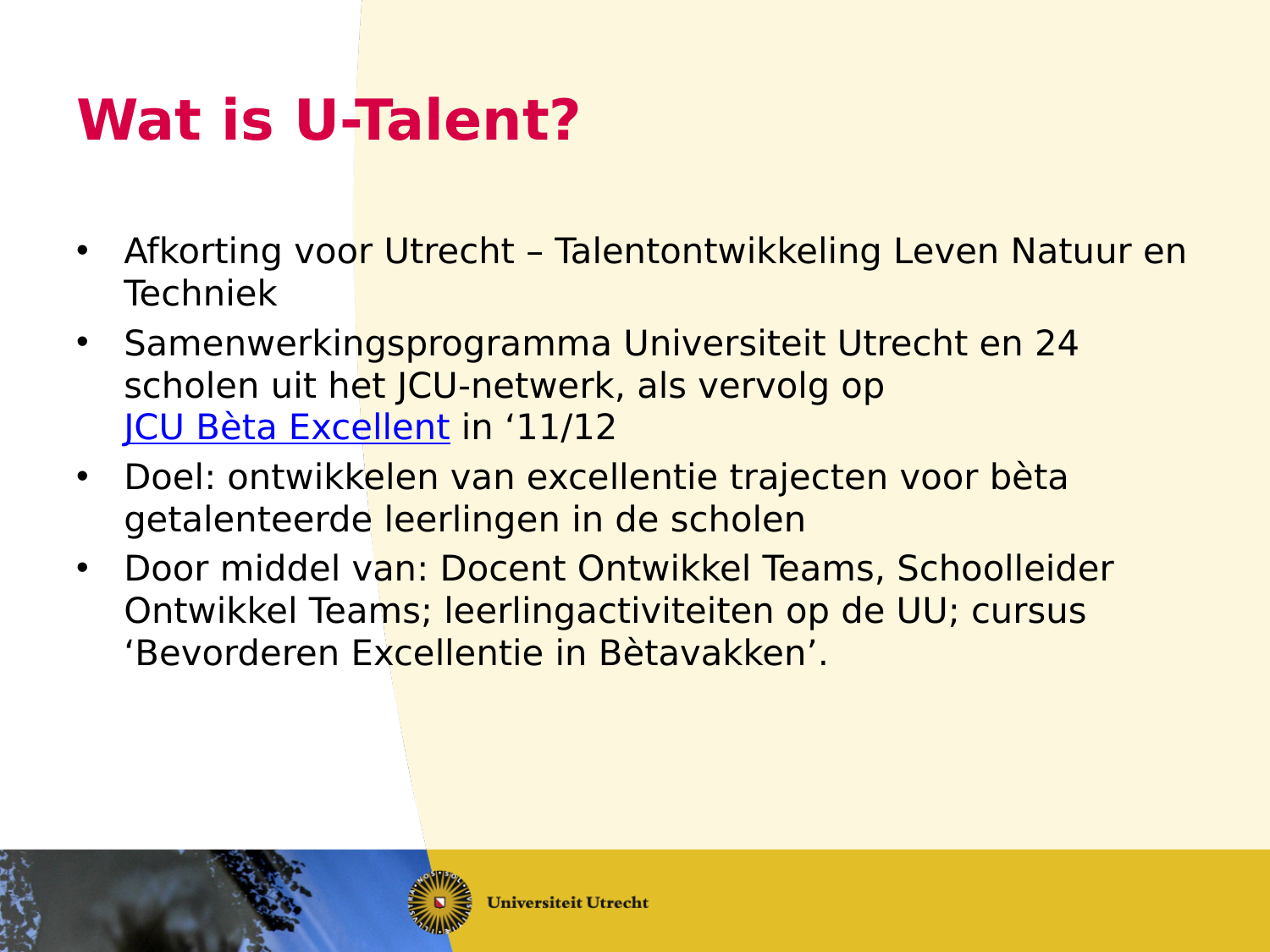

# Wat is U-Talent?
Afkorting voor Utrecht – Talentontwikkeling Leven Natuur en Techniek
Samenwerkingsprogramma Universiteit Utrecht en 24 scholen uit het JCU-netwerk, als vervolg op JCU Bèta Excellent in ‘11/12
Doel: ontwikkelen van excellentie trajecten voor bèta getalenteerde leerlingen in de scholen
Door middel van: Docent Ontwikkel Teams, Schoolleider Ontwikkel Teams; leerlingactiviteiten op de UU; cursus ‘Bevorderen Excellentie in Bètavakken’.